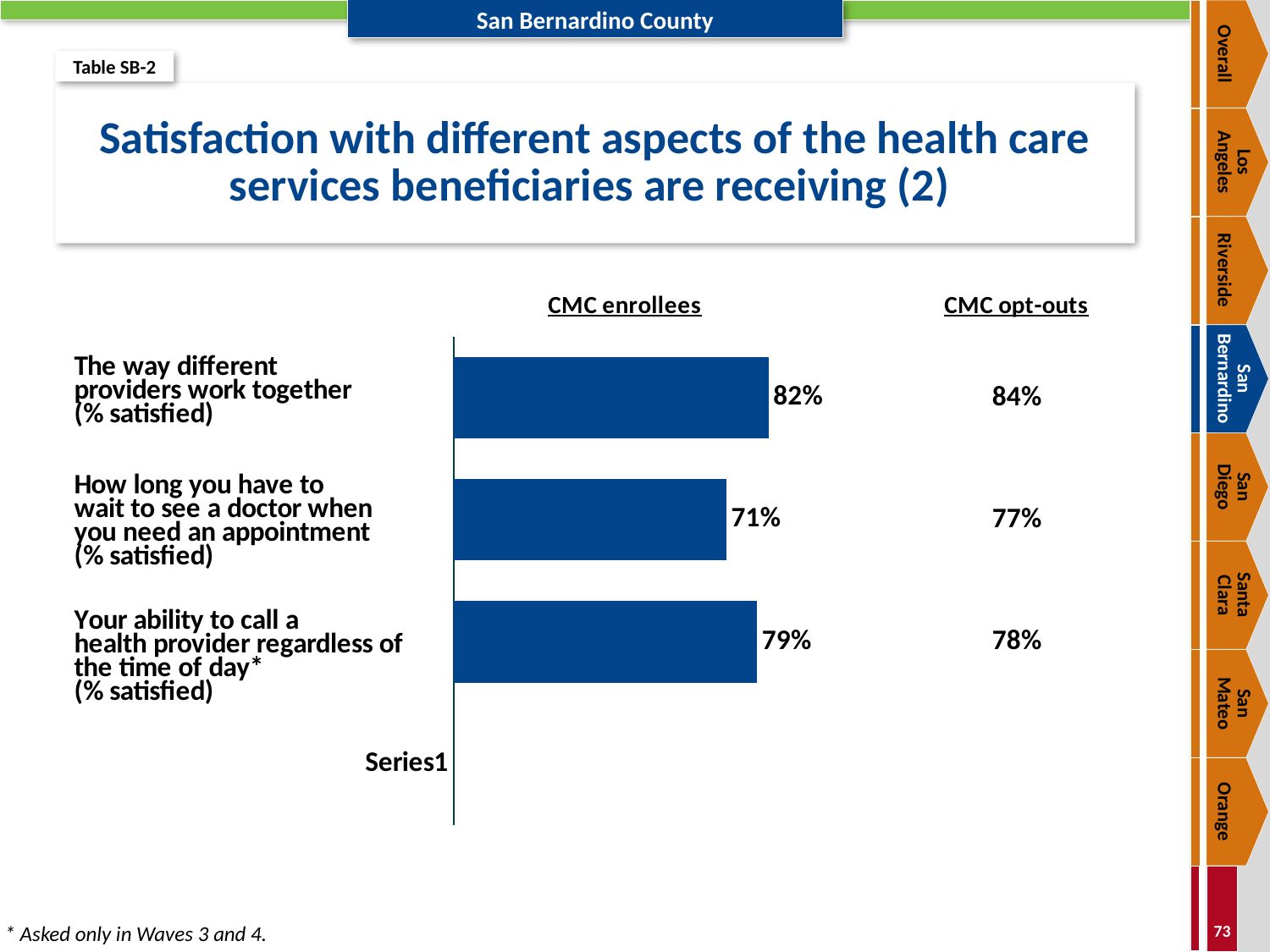

Overall
Table SB-2
# Satisfaction with different aspects of the health care services beneficiaries are receiving (2)
Los
Angeles
Riverside

### Chart

| Category | Column1 |
|---|---|
|  | None |
|  | 0.79 |
|  | 0.71 |
|  | 0.82 |
San Bernardino
San
Diego
Santa
Clara
San
Mateo
Orange
* Asked only in Waves 3 and 4.